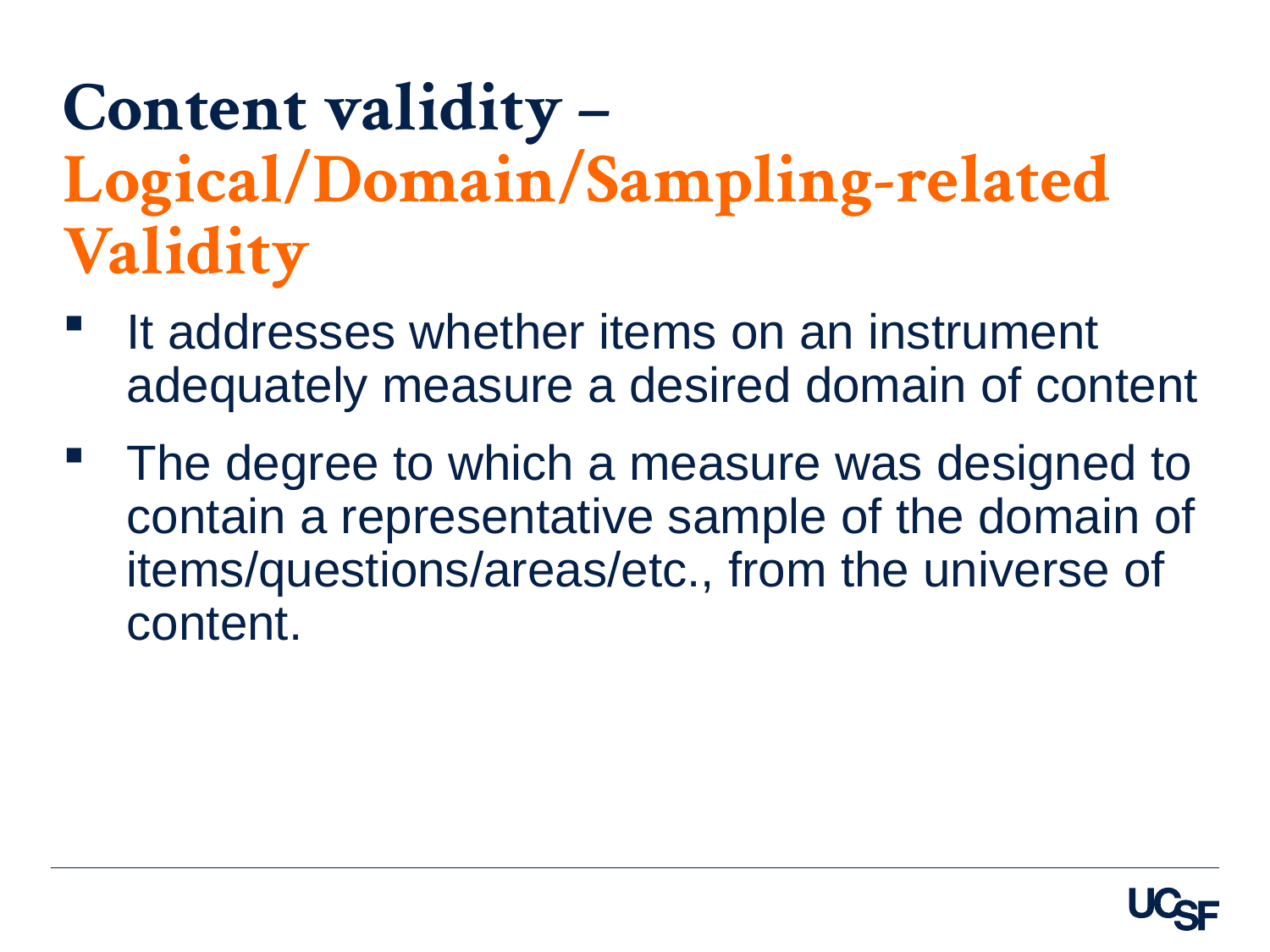

# Content validity – Logical/Domain/Sampling-related Validity
It addresses whether items on an instrument adequately measure a desired domain of content
The degree to which a measure was designed to contain a representative sample of the domain of items/questions/areas/etc., from the universe of content.